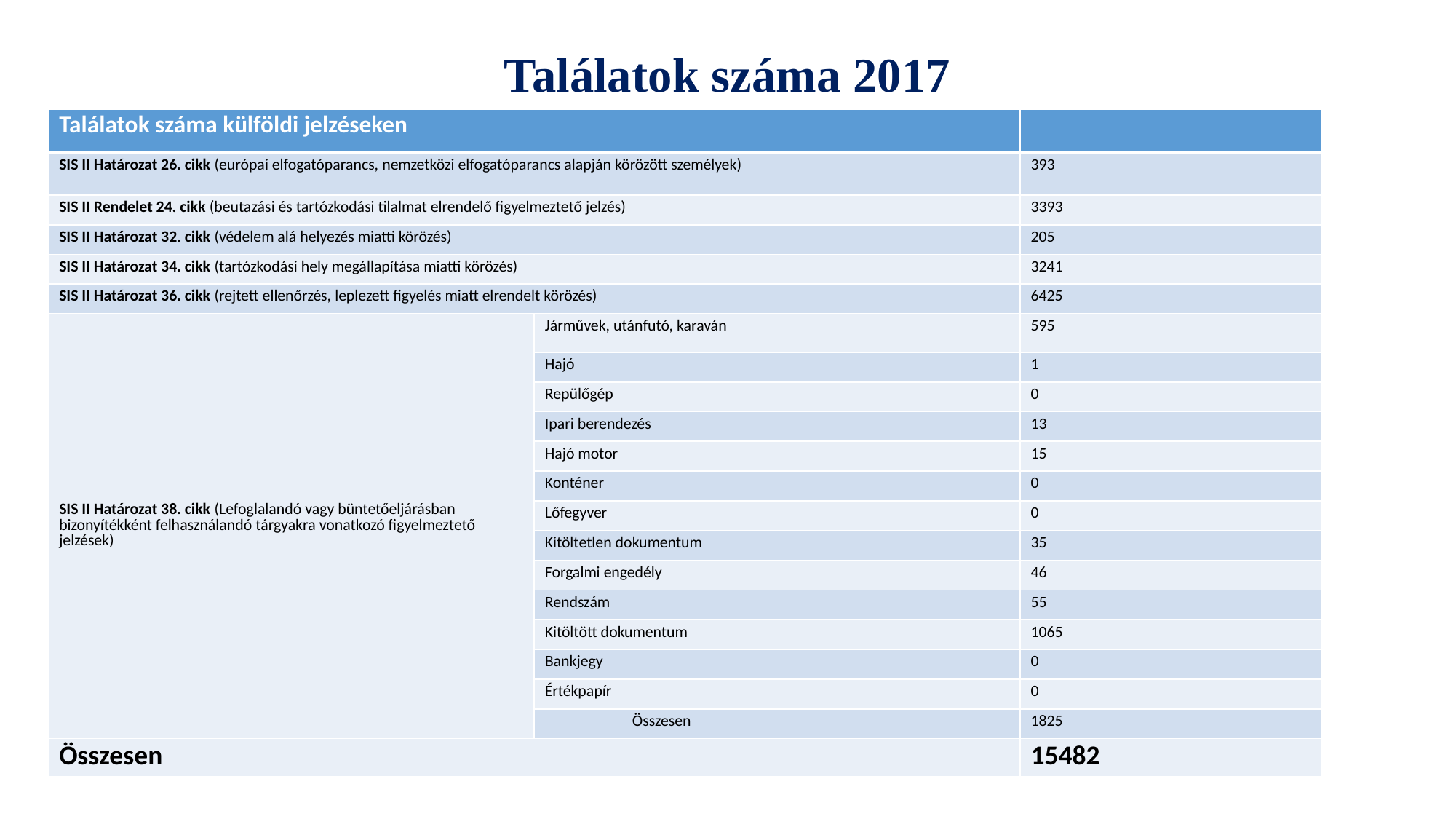

# Találatok száma 2017
| Találatok száma külföldi jelzéseken |  |  |
| --- | --- | --- |
| SIS II Határozat 26. cikk (európai elfogatóparancs, nemzetközi elfogatóparancs alapján körözött személyek) |  | 393 |
| SIS II Rendelet 24. cikk (beutazási és tartózkodási tilalmat elrendelő figyelmeztető jelzés) |  | 3393 |
| SIS II Határozat 32. cikk (védelem alá helyezés miatti körözés) |  | 205 |
| SIS II Határozat 34. cikk (tartózkodási hely megállapítása miatti körözés) |  | 3241 |
| SIS II Határozat 36. cikk (rejtett ellenőrzés, leplezett figyelés miatt elrendelt körözés) |  | 6425 |
| SIS II Határozat 38. cikk (Lefoglalandó vagy büntetőeljárásban bizonyítékként felhasználandó tárgyakra vonatkozó figyelmeztető jelzések) | Járművek, utánfutó, karaván | 595 |
|  | Hajó | 1 |
|  | Repülőgép | 0 |
|  | Ipari berendezés | 13 |
|  | Hajó motor | 15 |
|  | Konténer | 0 |
|  | Lőfegyver | 0 |
|  | Kitöltetlen dokumentum | 35 |
|  | Forgalmi engedély | 46 |
|  | Rendszám | 55 |
|  | Kitöltött dokumentum | 1065 |
|  | Bankjegy | 0 |
|  | Értékpapír | 0 |
|  | Összesen | 1825 |
| Összesen |  | 15482 |